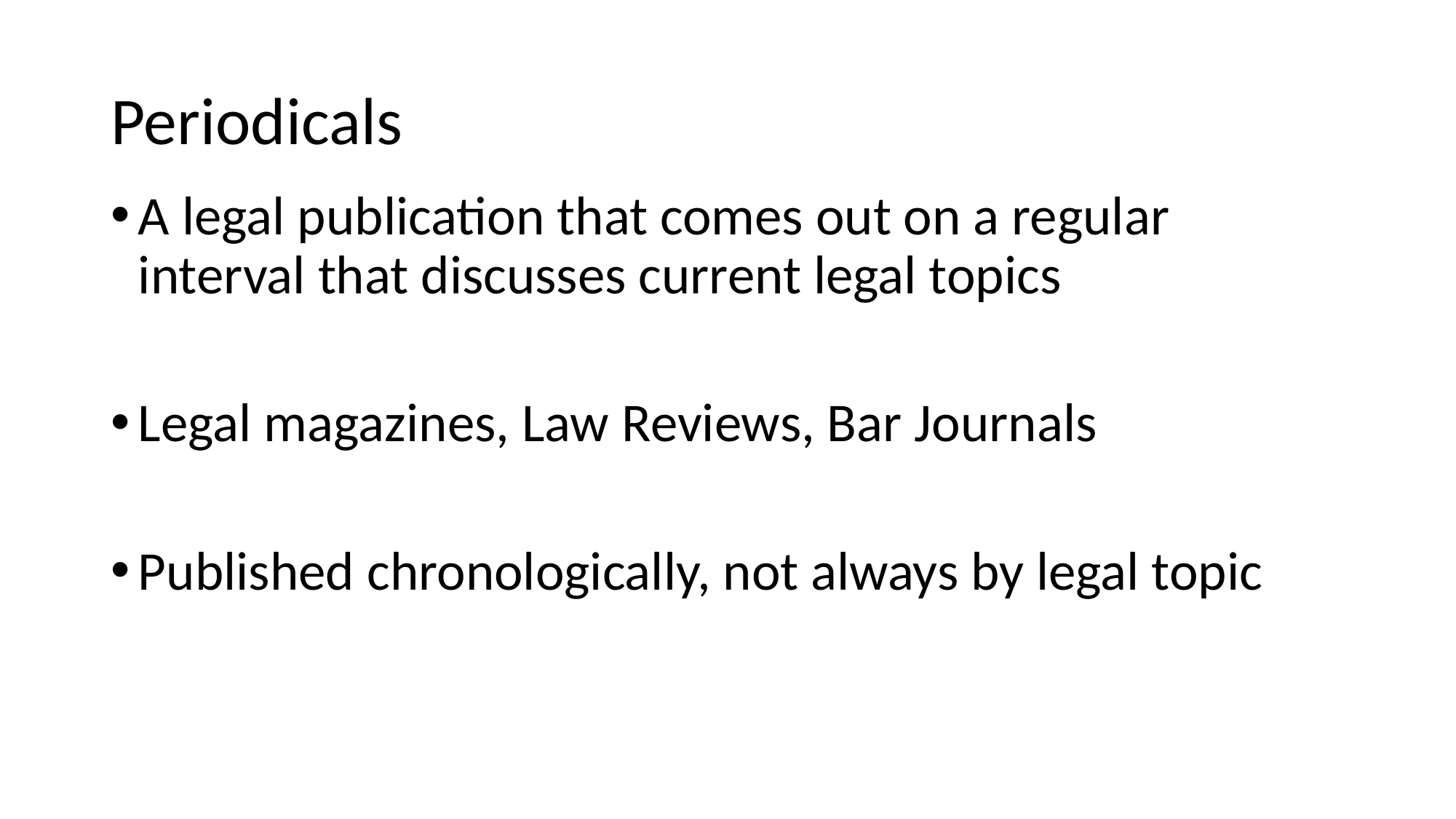

# Periodicals
A legal publication that comes out on a regular interval that discusses current legal topics

Legal magazines, Law Reviews, Bar Journals

Published chronologically, not always by legal topic